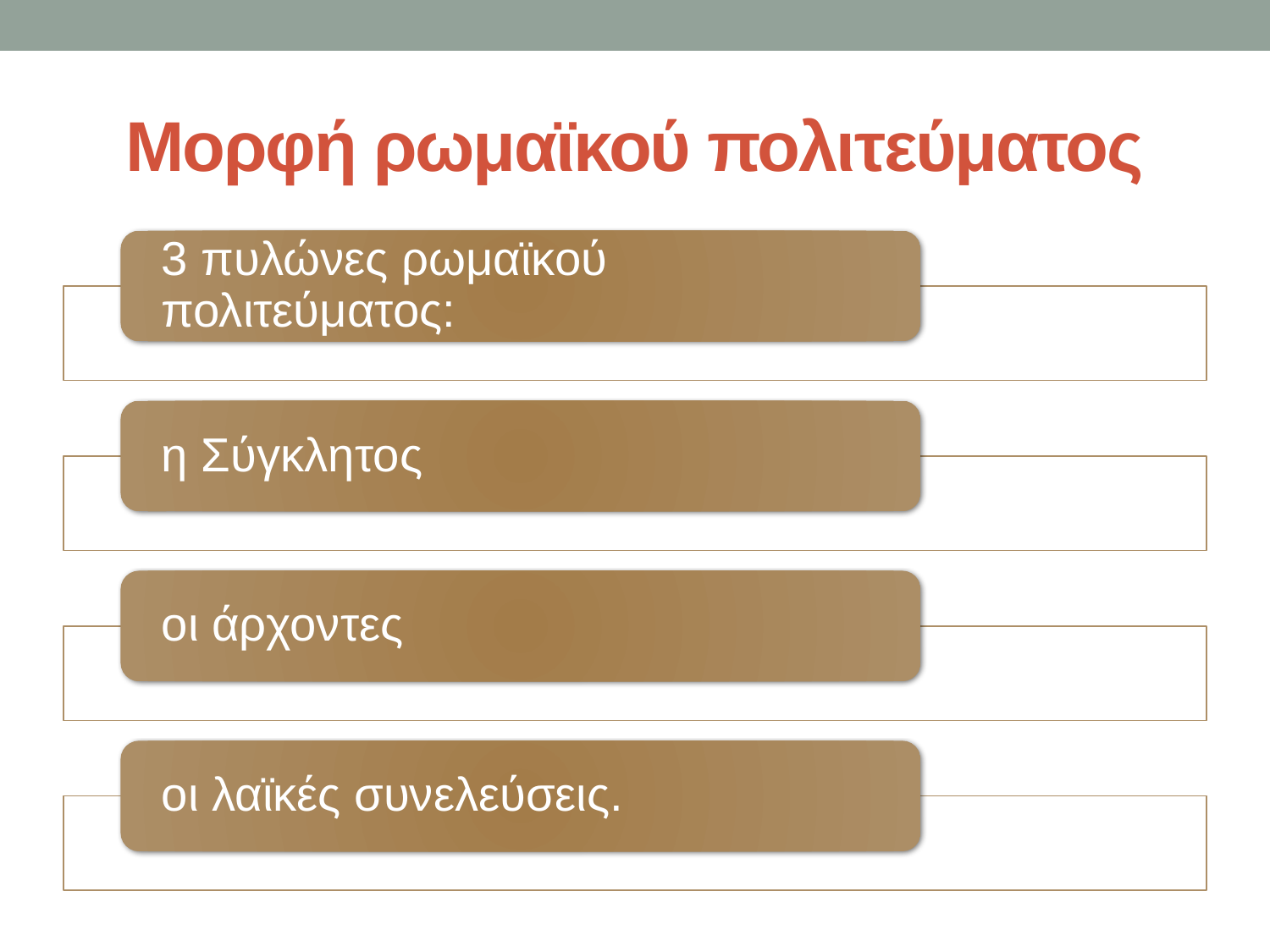

# Μορφή ρωμαϊκού πολιτεύματος
3 πυλώνες ρωμαϊκού πολιτεύματος:
η Σύγκλητος
οι άρχοντες
οι λαϊκές συνελεύσεις.